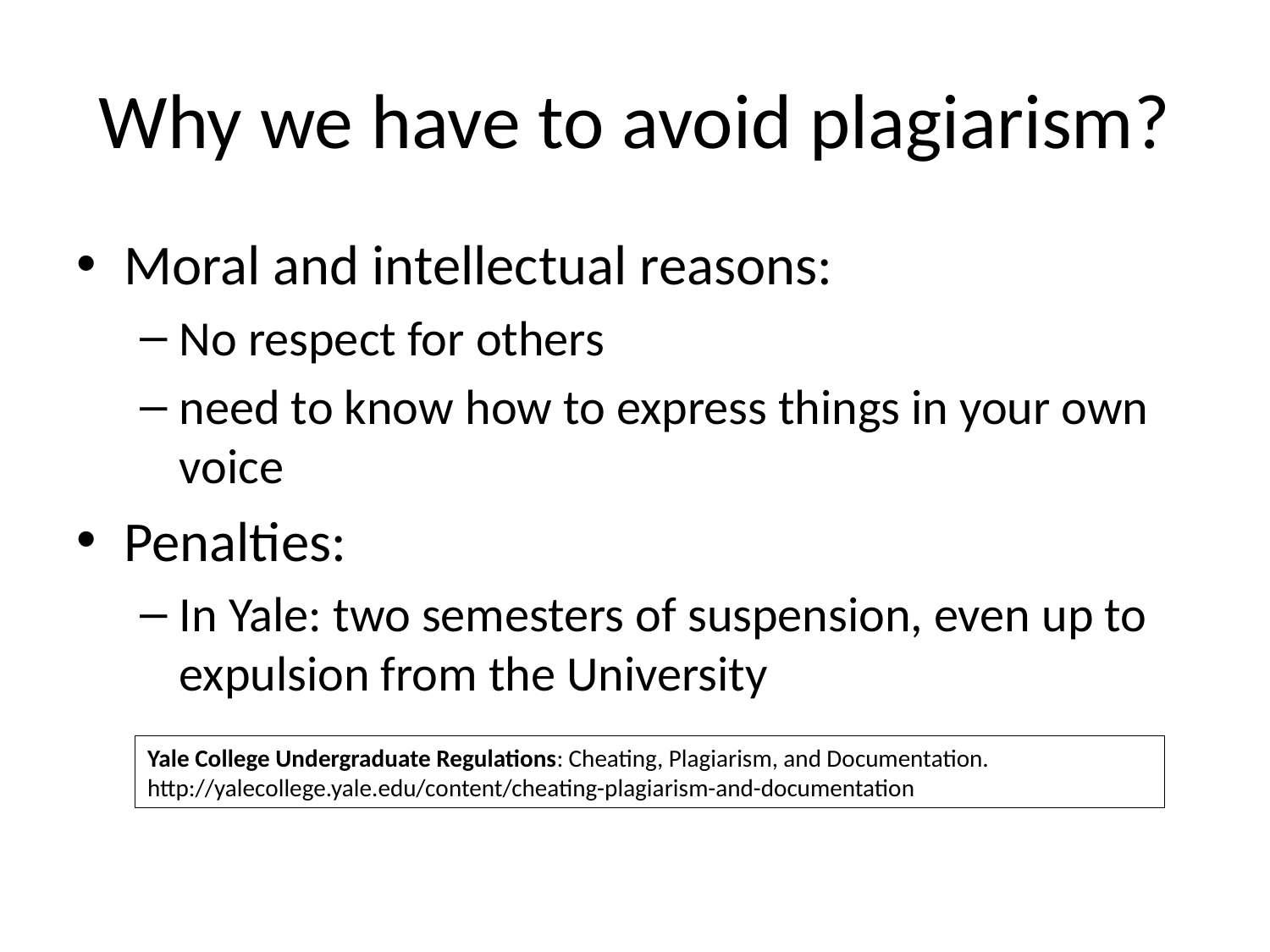

# Why we have to avoid plagiarism?
Moral and intellectual reasons:
No respect for others
need to know how to express things in your own voice
Penalties:
In Yale: two semesters of suspension, even up to expulsion from the University

Yale College Undergraduate Regulations: Cheating, Plagiarism, and Documentation. http://yalecollege.yale.edu/content/cheating-plagiarism-and-documentation